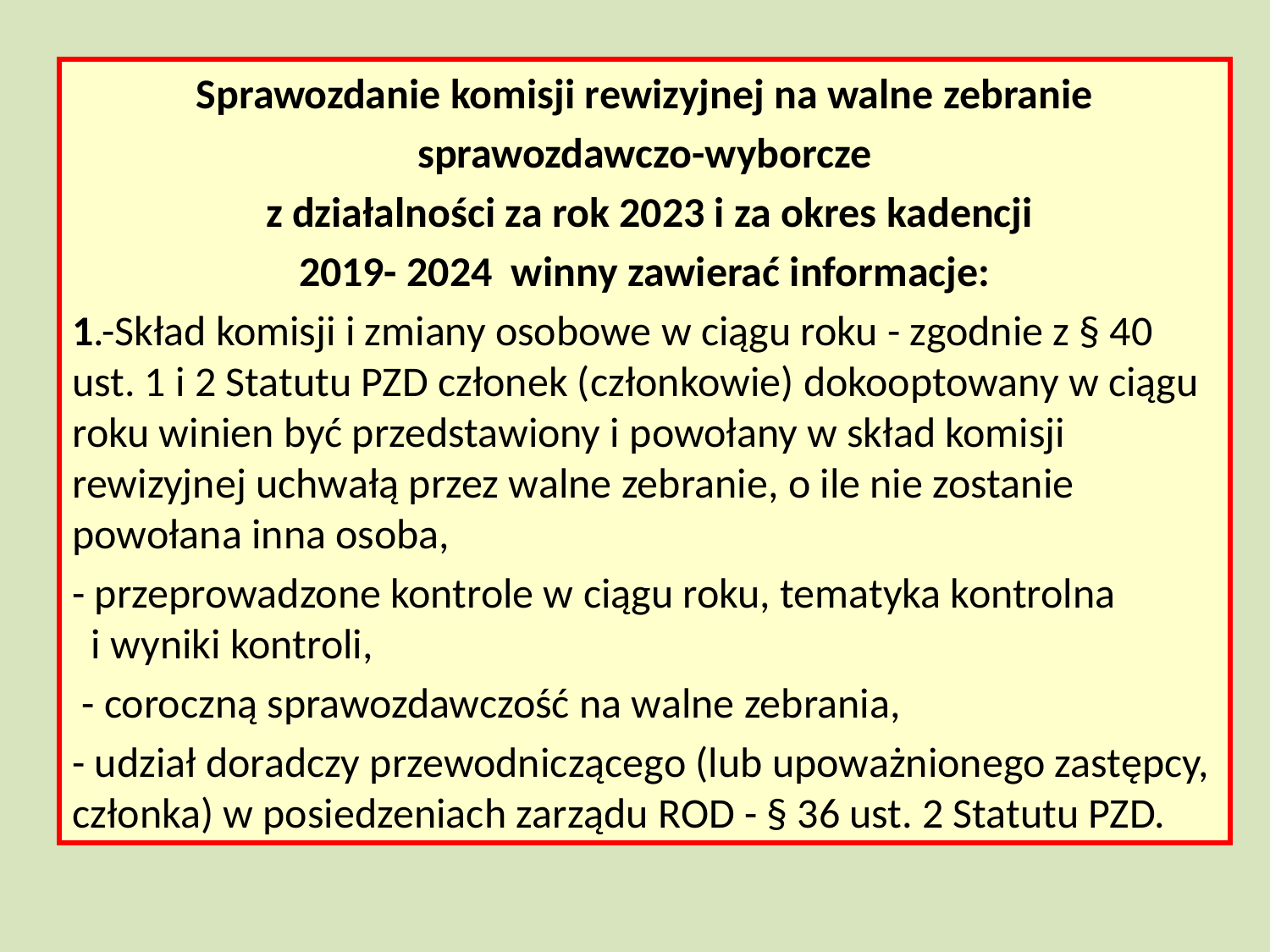

Sprawozdanie komisji rewizyjnej na walne zebranie
sprawozdawczo-wyborcze
  z działalności za rok 2023 i za okres kadencji
2019- 2024  winny zawierać informacje:
1.-Skład komisji i zmiany osobowe w ciągu roku - zgodnie z § 40 ust. 1 i 2 Statutu PZD członek (członkowie) dokooptowany w ciągu roku winien być przedstawiony i powołany w skład komisji rewizyjnej uchwałą przez walne zebranie, o ile nie zostanie powołana inna osoba,
- przeprowadzone kontrole w ciągu roku, tematyka kontrolna
  i wyniki kontroli,
 - coroczną sprawozdawczość na walne zebrania,
- udział doradczy przewodniczącego (lub upoważnionego zastępcy, członka) w posiedzeniach zarządu ROD - § 36 ust. 2 Statutu PZD.